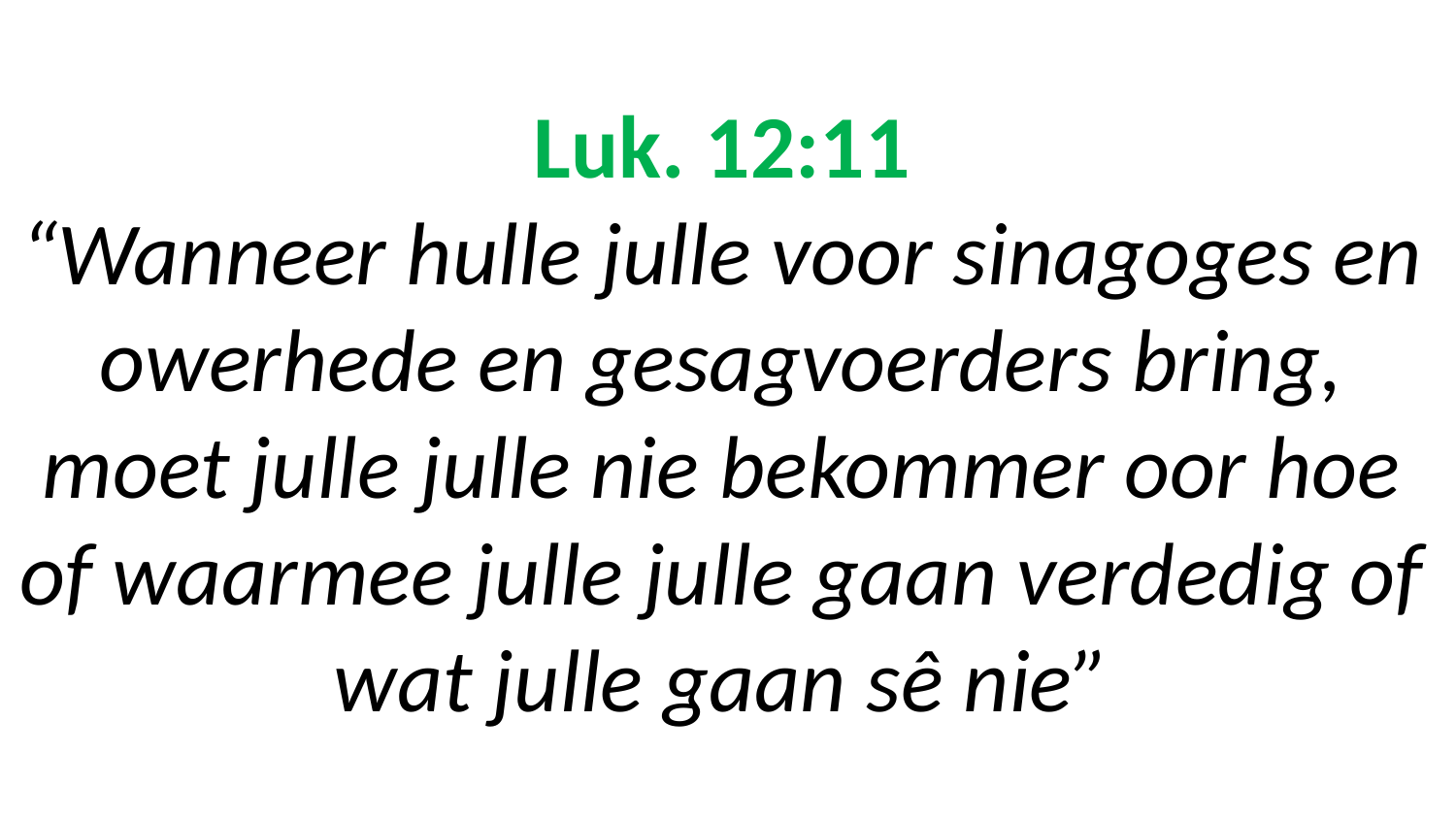

# Luk. 12:11 “Wanneer hulle julle voor sinagoges en owerhede en gesagvoerders bring, moet julle julle nie bekommer oor hoe of waarmee julle julle gaan verdedig of wat julle gaan sê nie”